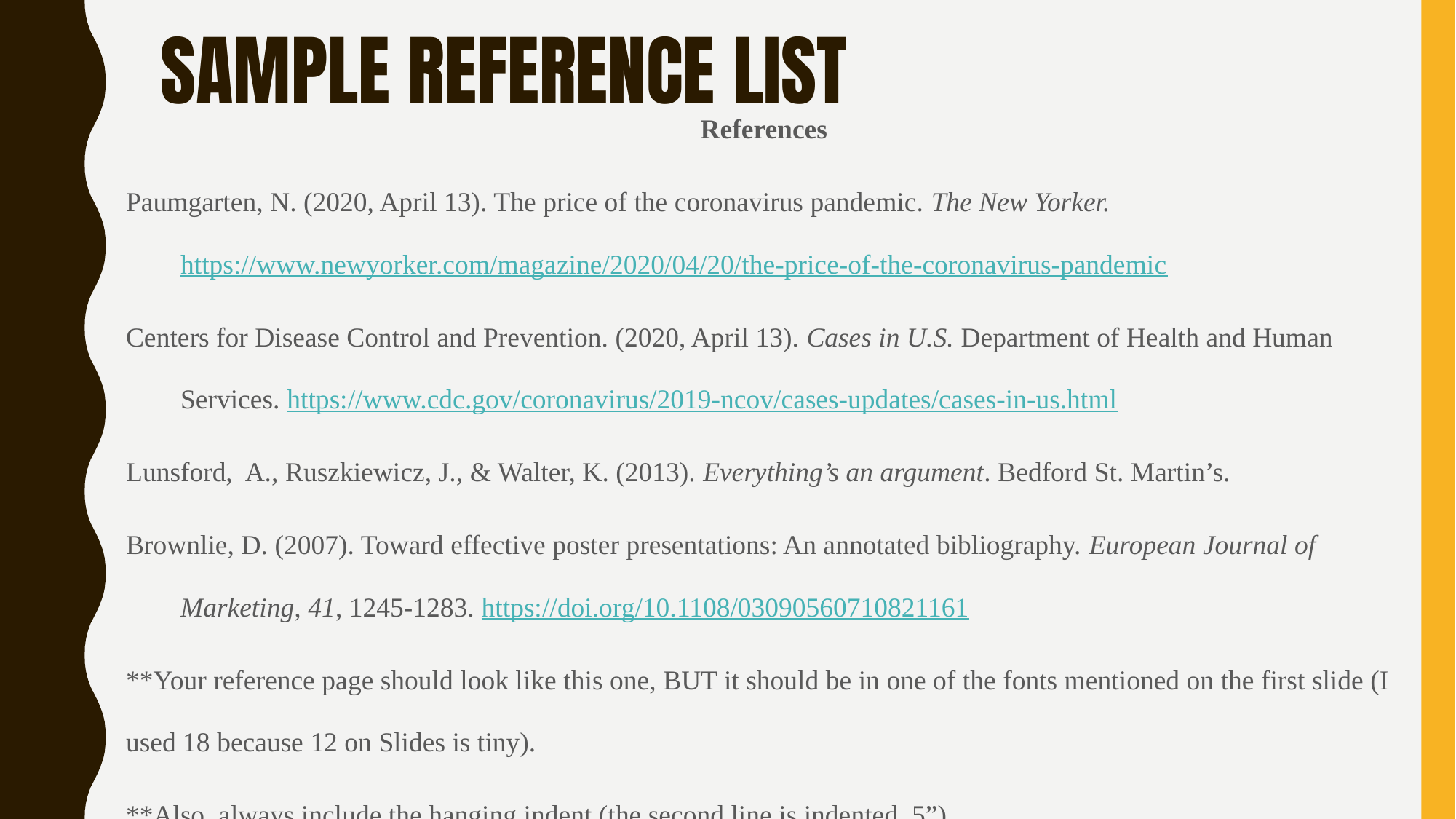

# SAMPLE REFERENCE LIST
References
Paumgarten, N. (2020, April 13). The price of the coronavirus pandemic. The New Yorker. https://www.newyorker.com/magazine/2020/04/20/the-price-of-the-coronavirus-pandemic
Centers for Disease Control and Prevention. (2020, April 13). Cases in U.S. Department of Health and Human Services. https://www.cdc.gov/coronavirus/2019-ncov/cases-updates/cases-in-us.html
Lunsford,  A., Ruszkiewicz, J., & Walter, K. (2013). Everything’s an argument. Bedford St. Martin’s.
Brownlie, D. (2007). Toward effective poster presentations: An annotated bibliography. European Journal of Marketing, 41, 1245-1283. https://doi.org/10.1108/03090560710821161
**Your reference page should look like this one, BUT it should be in one of the fonts mentioned on the first slide (I used 18 because 12 on Slides is tiny).
**Also, always include the hanging indent (the second line is indented .5”)